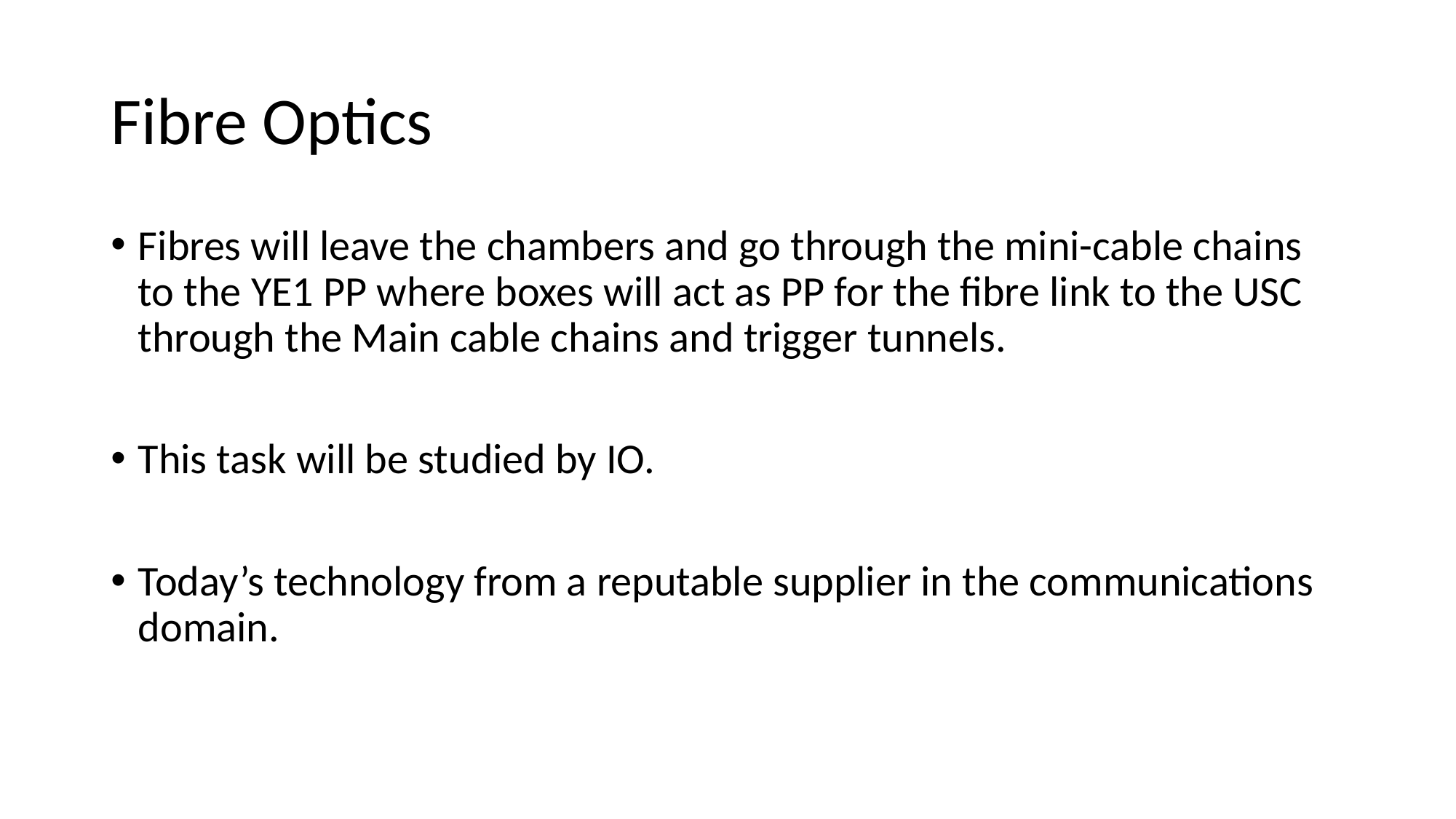

# Fibre Optics
Fibres will leave the chambers and go through the mini-cable chains to the YE1 PP where boxes will act as PP for the fibre link to the USC through the Main cable chains and trigger tunnels.

This task will be studied by IO.

Today’s technology from a reputable supplier in the communications  domain.